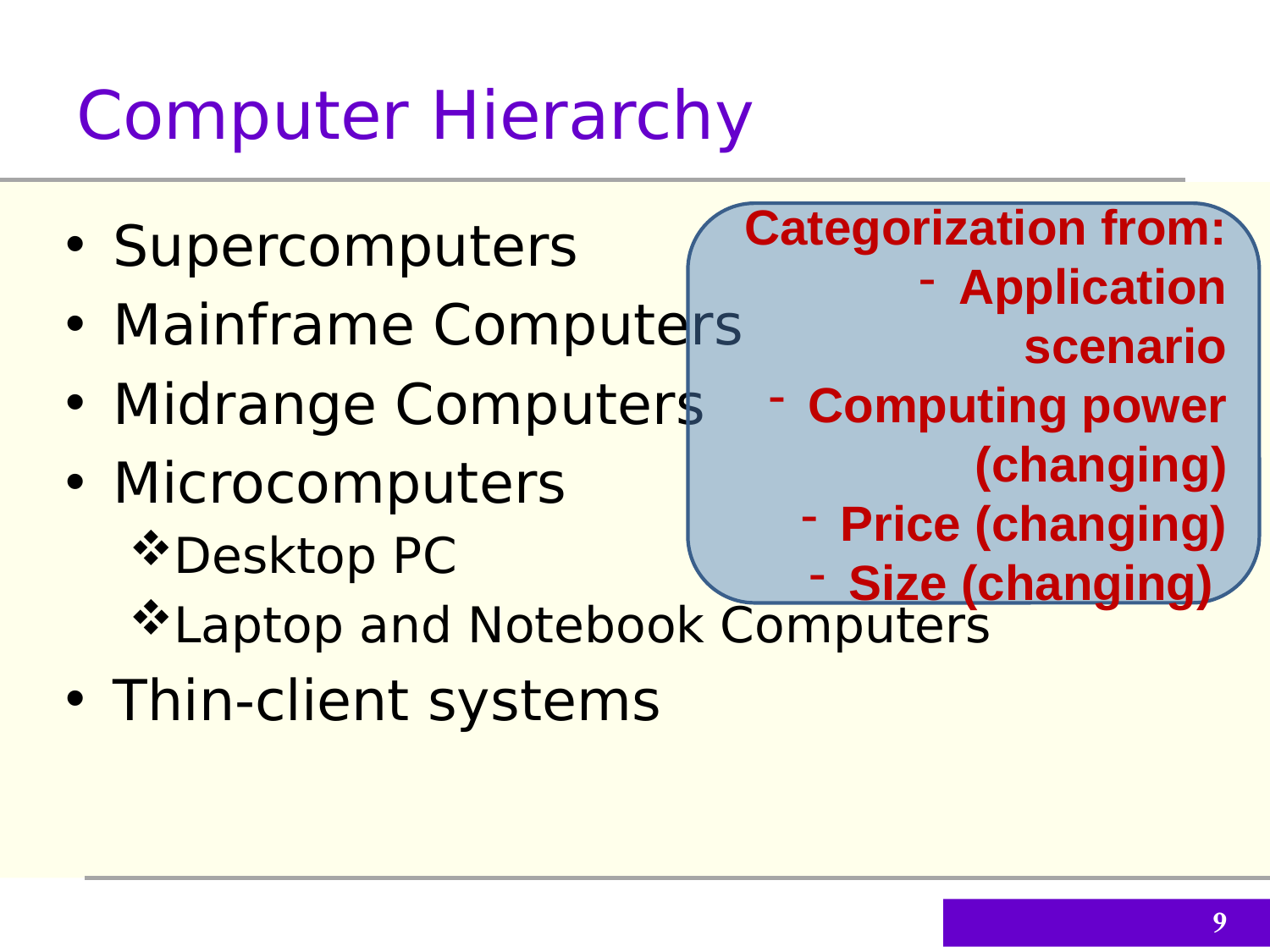

Computer Hierarchy
Supercomputers
Mainframe Computers
Midrange Computers
Microcomputers
Desktop PC
Laptop and Notebook Computers
Thin-client systems
Categorization from:
Application scenario
Computing power (changing)
Price (changing)
Size (changing)
9